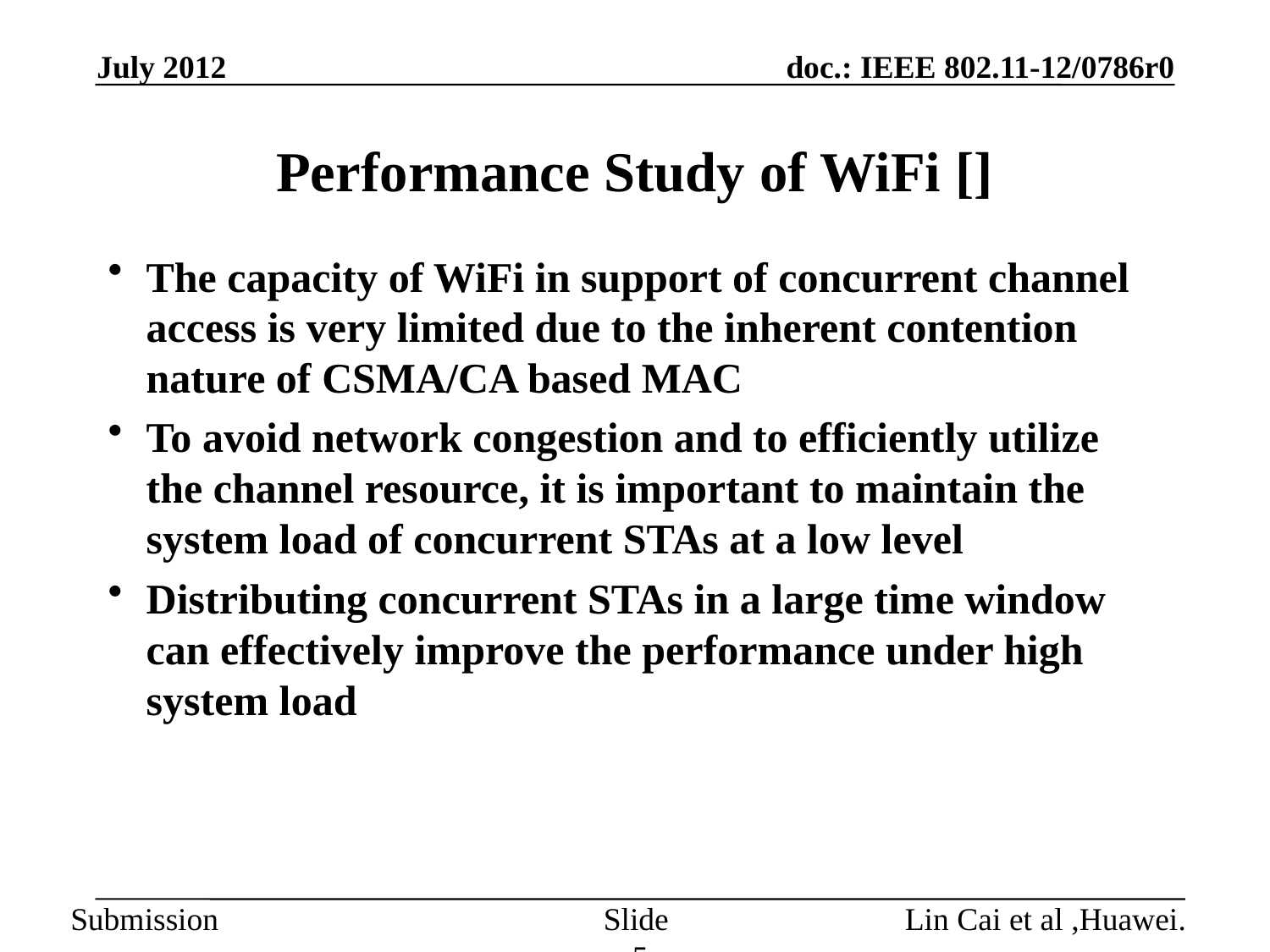

July 2012
# Performance Study of WiFi []
The capacity of WiFi in support of concurrent channel access is very limited due to the inherent contention nature of CSMA/CA based MAC
To avoid network congestion and to efficiently utilize the channel resource, it is important to maintain the system load of concurrent STAs at a low level
Distributing concurrent STAs in a large time window can effectively improve the performance under high system load
Slide 5
Lin Cai et al ,Huawei.